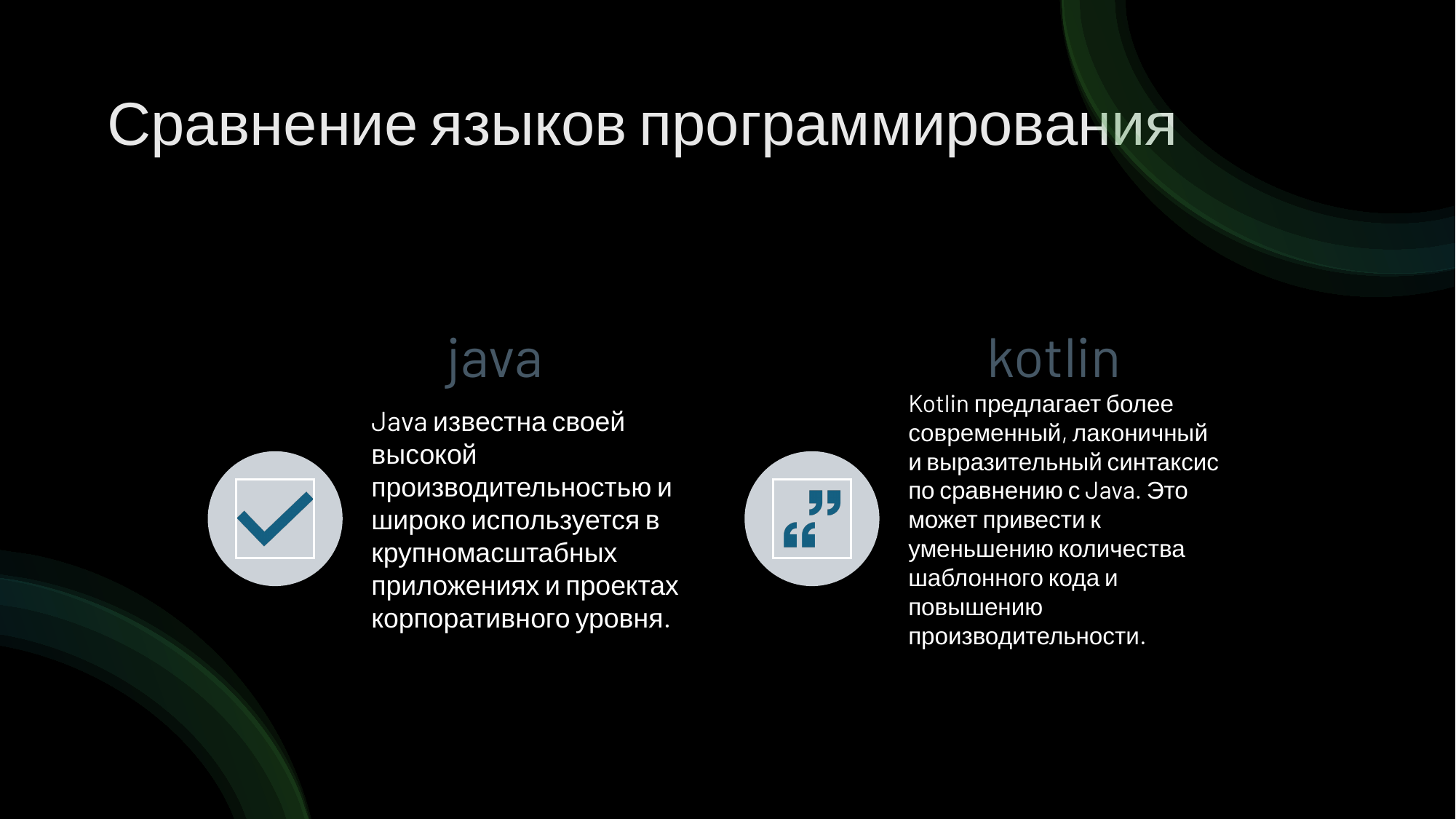

# Сравнение языков программирования
Java известна своей высокой производительностью и широко используется в крупномасштабных приложениях и проектах корпоративного уровня.
Kotlin предлагает более современный, лаконичный и выразительный синтаксис по сравнению с Java. Это может привести к уменьшению количества шаблонного кода и повышению производительности.
java
kotlin